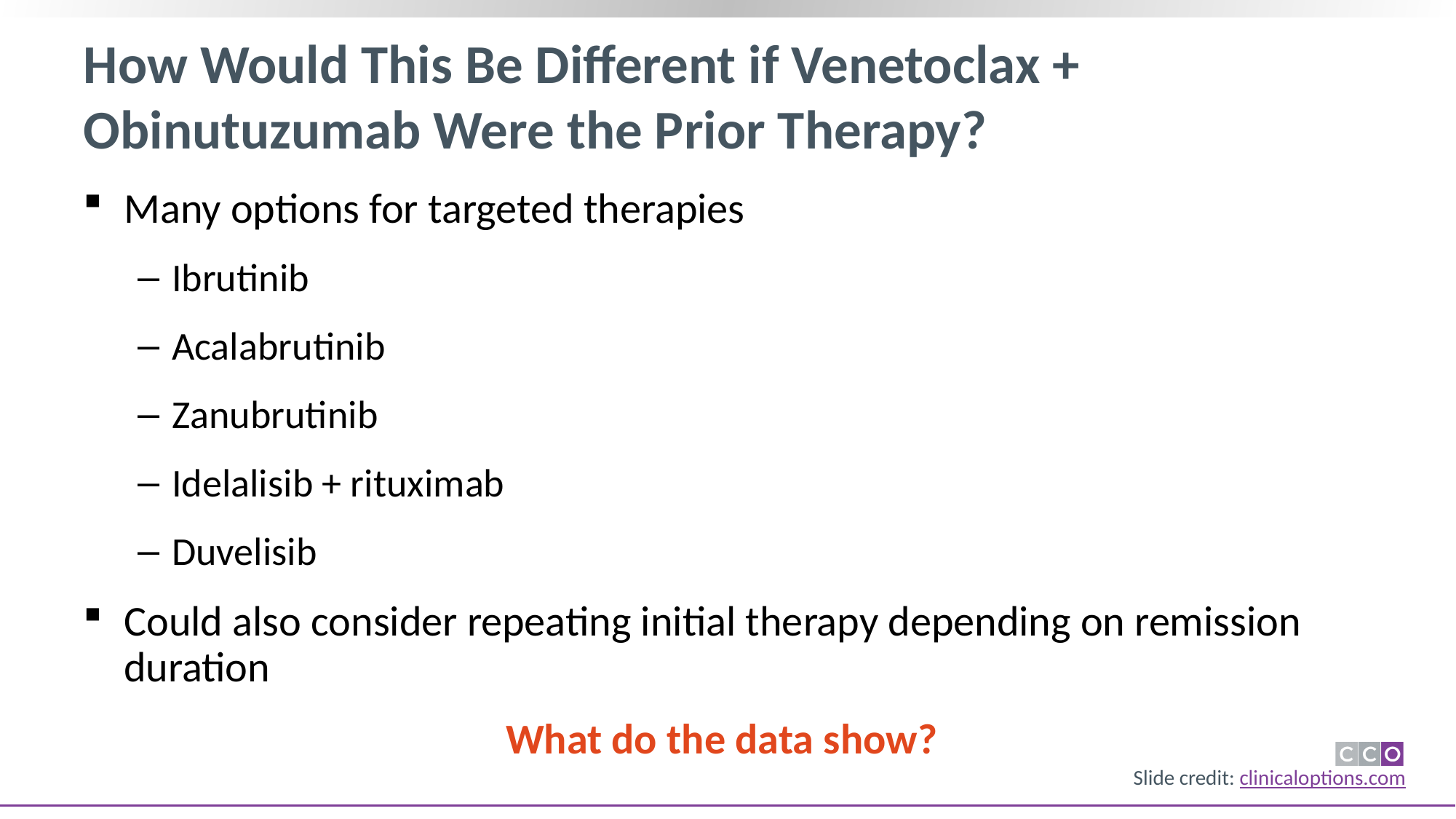

# How Would This Be Different if Venetoclax + Obinutuzumab Were the Prior Therapy?
Many options for targeted therapies
Ibrutinib
Acalabrutinib
Zanubrutinib
Idelalisib + rituximab
Duvelisib
Could also consider repeating initial therapy depending on remission duration
What do the data show?